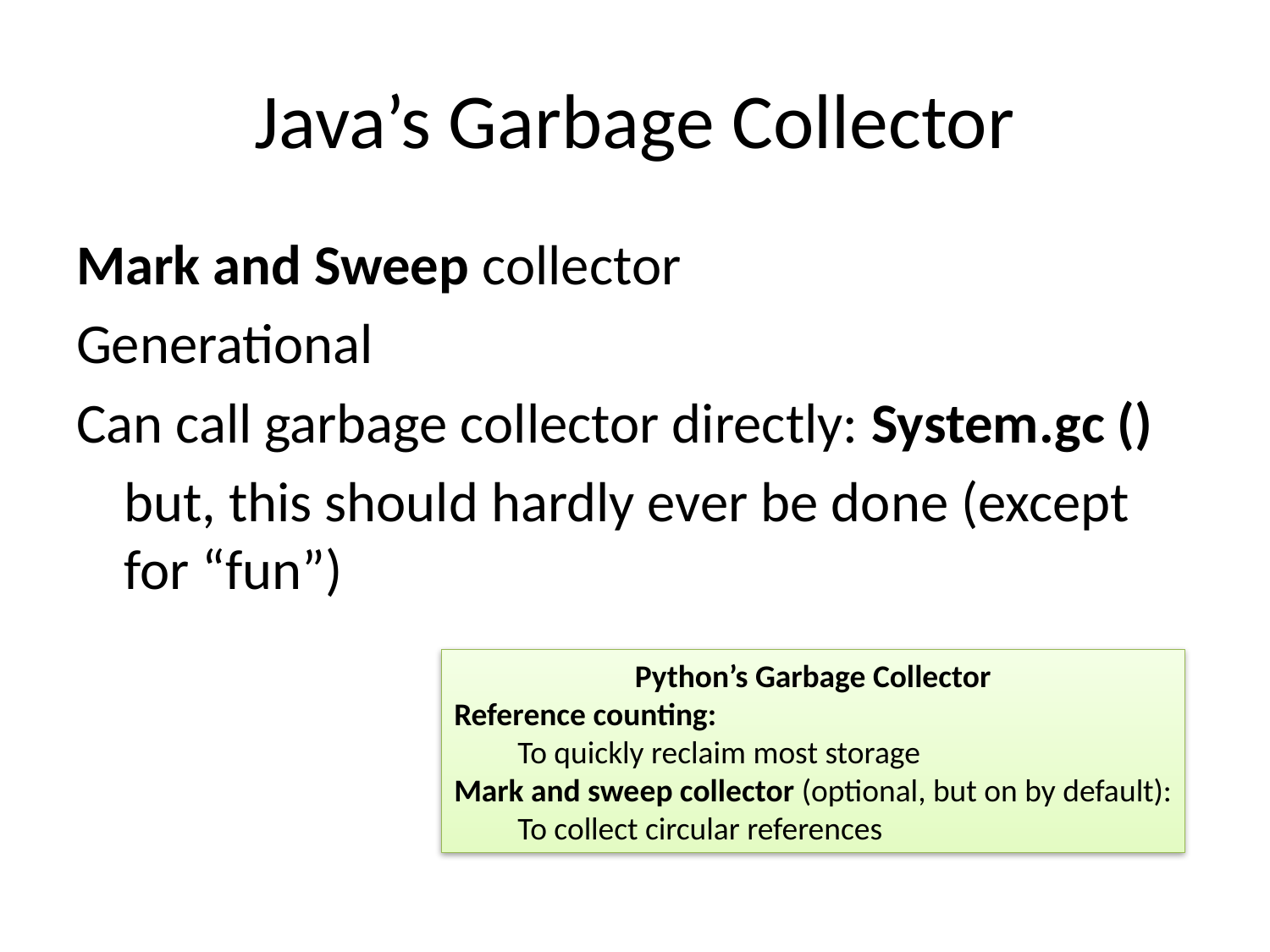

# Java’s Garbage Collector
Mark and Sweep collector
Generational
Can call garbage collector directly: System.gc ()
	but, this should hardly ever be done (except for “fun”)

Python’s Garbage Collector
Reference counting:
To quickly reclaim most storage
Mark and sweep collector (optional, but on by default):
To collect circular references